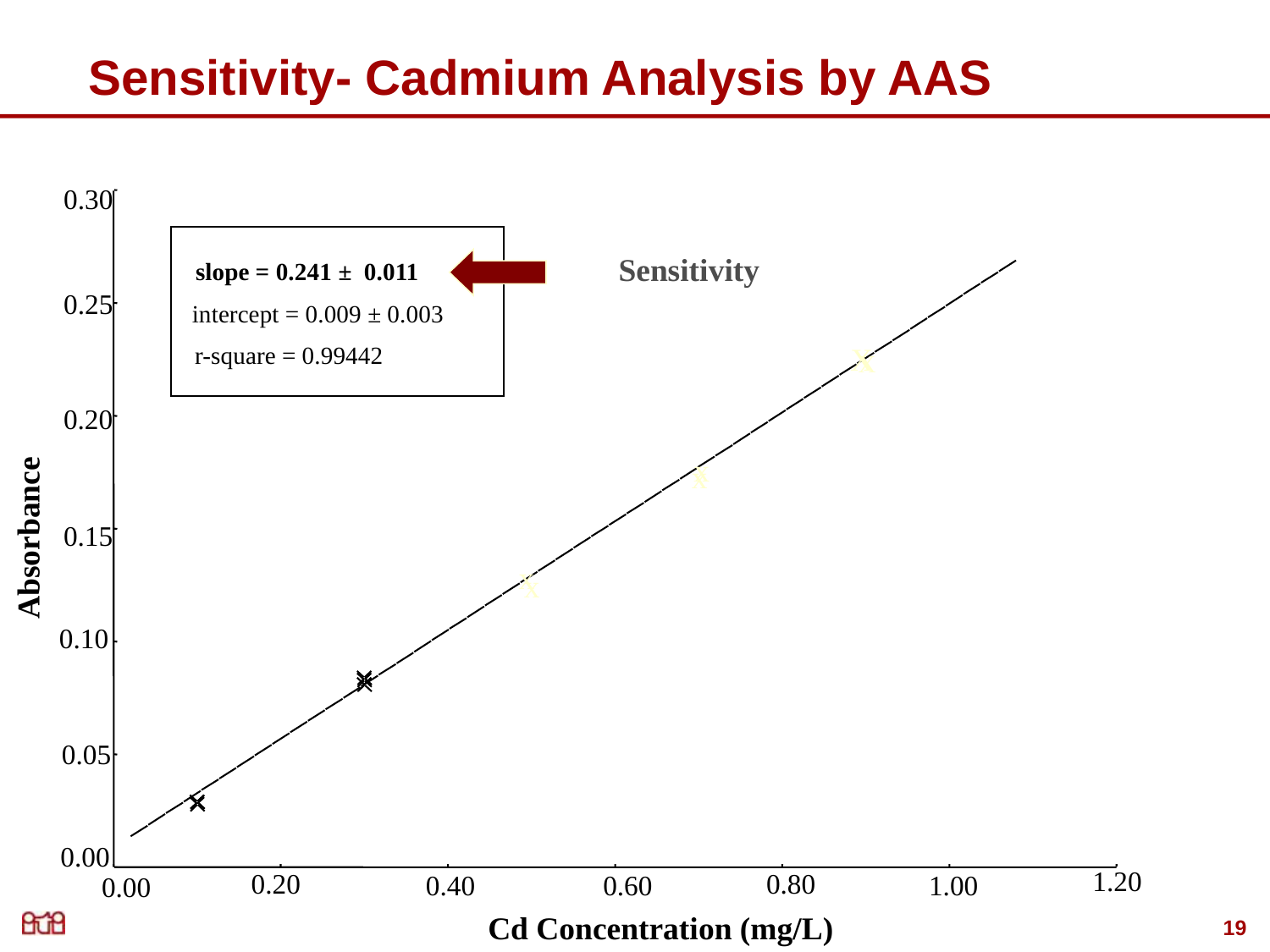

# Sensitivity- Cadmium Analysis by AAS
0.30

slope = 0.241 ±  0.011

intercept = 0.009 ± 0.003

r-square = 0.99442

Sensitivity

0.25

X

X

0.20

x

x

0.15
Absorbance

x
x

0.10

0.05

0.00
1.20

0.20
0.80

0.40
0.60
1.00
0.00
19
Cd Concentration (mg/L)